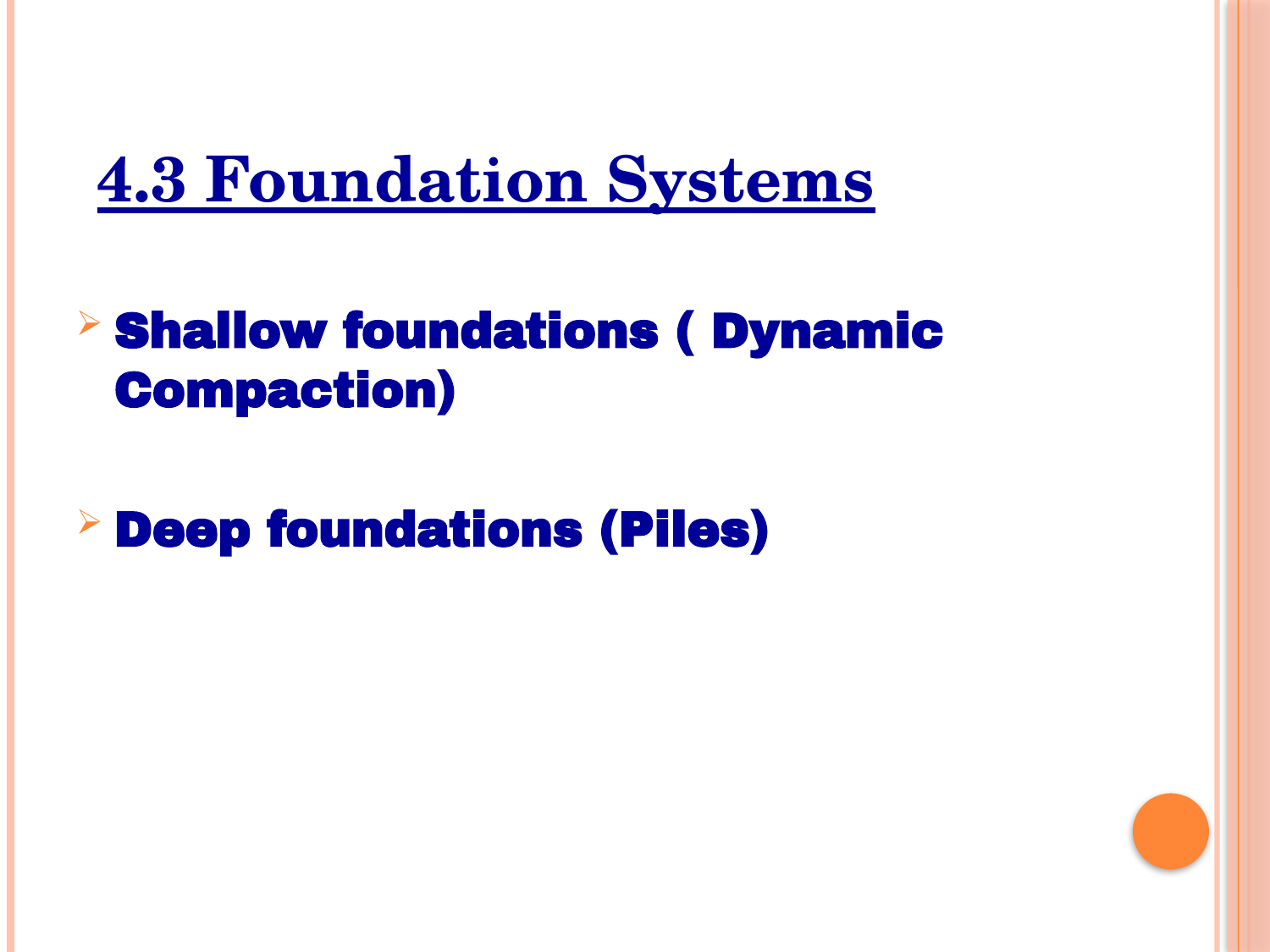

4.3 Foundation Systems

Shallow foundations ( Dynamic Compaction)

Deep foundations (Piles)